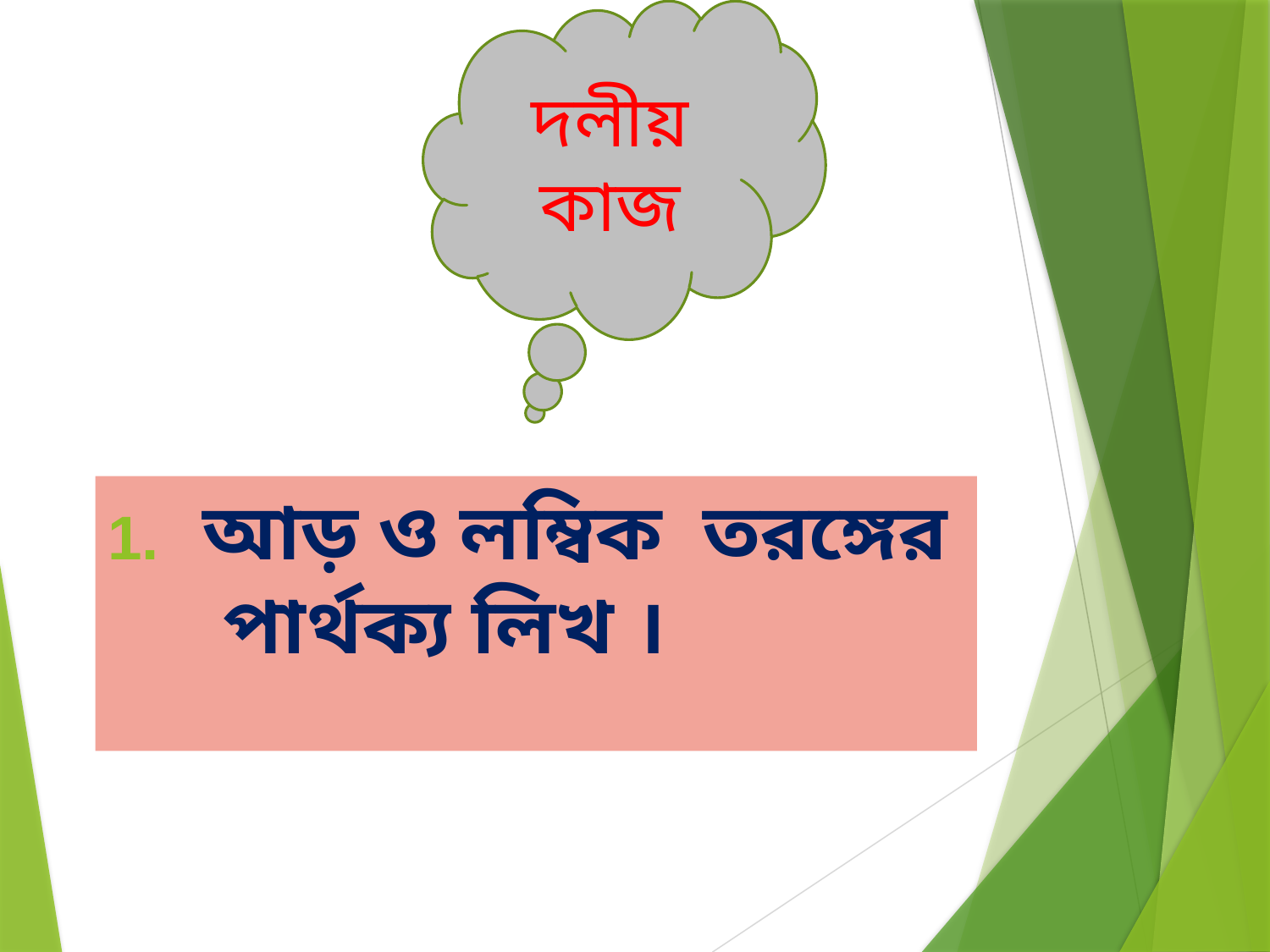

দলীয় কাজ
আড় ও লম্বিক  তরঙ্গের  পার্থক্য লিখ ।